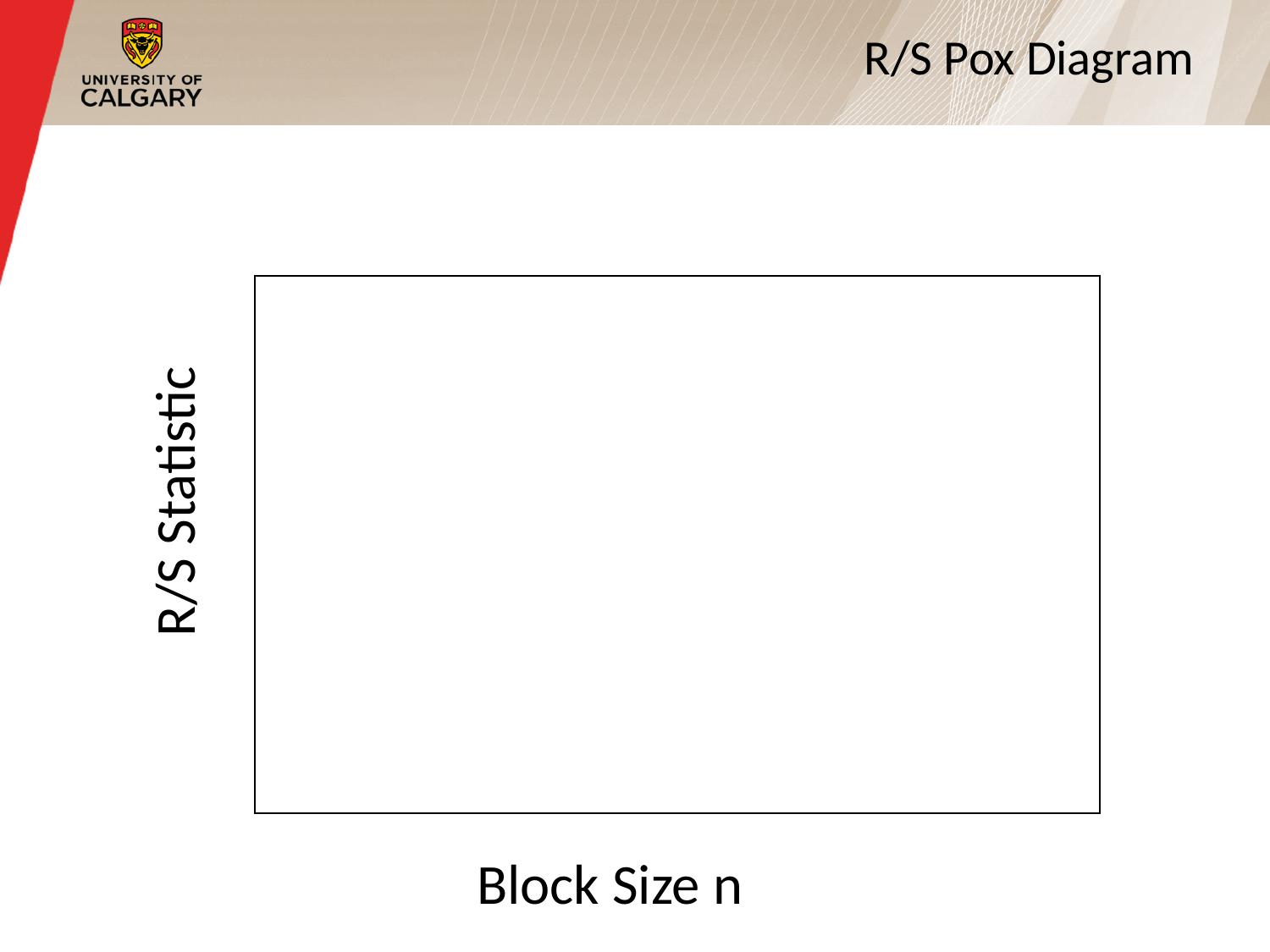

# R/S Pox Diagram

R/S Statistic
Block Size n